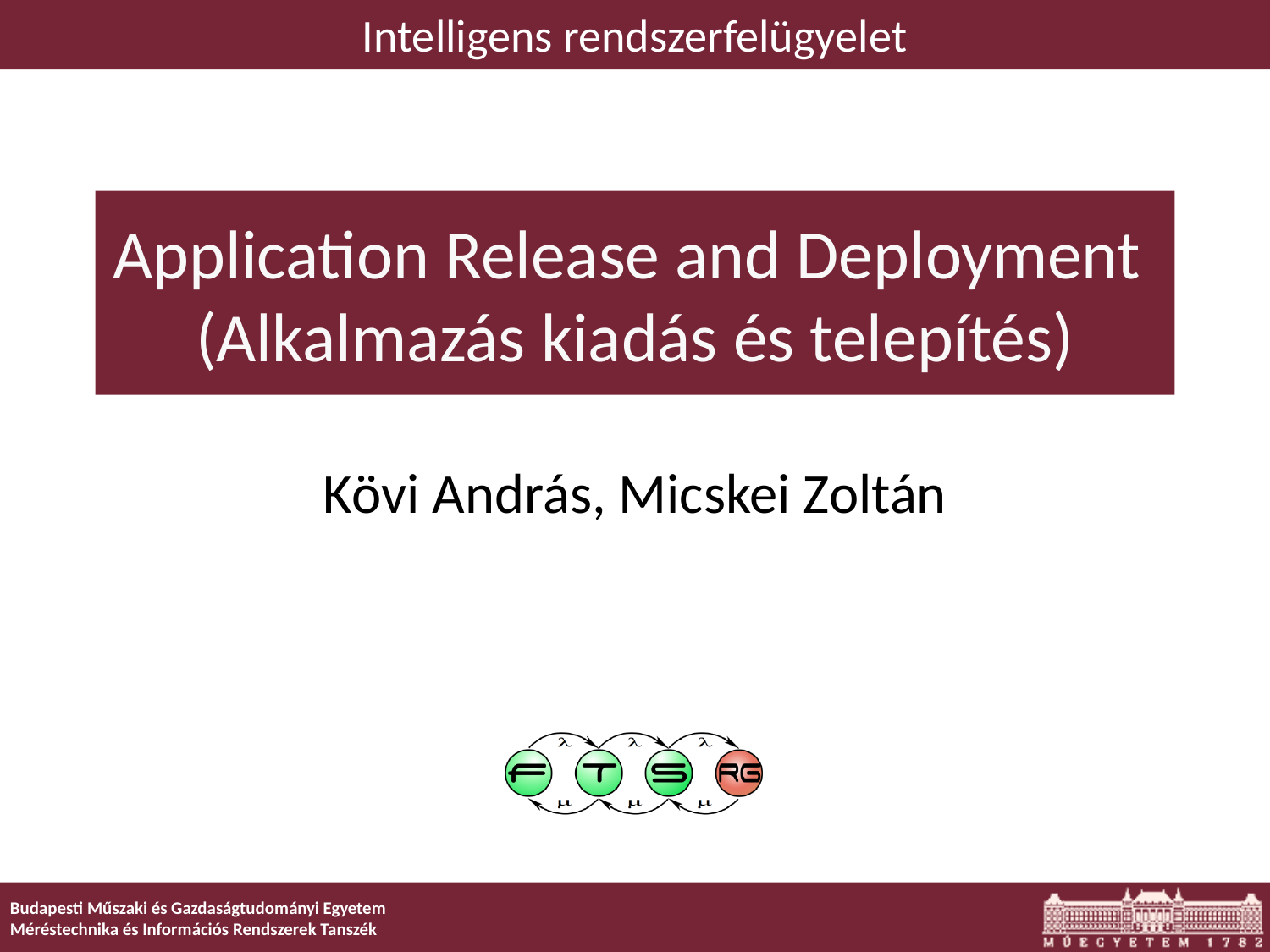

Intelligens rendszerfelügyelet
# Application Release and Deployment (Alkalmazás kiadás és telepítés)
Kövi András, Micskei Zoltán